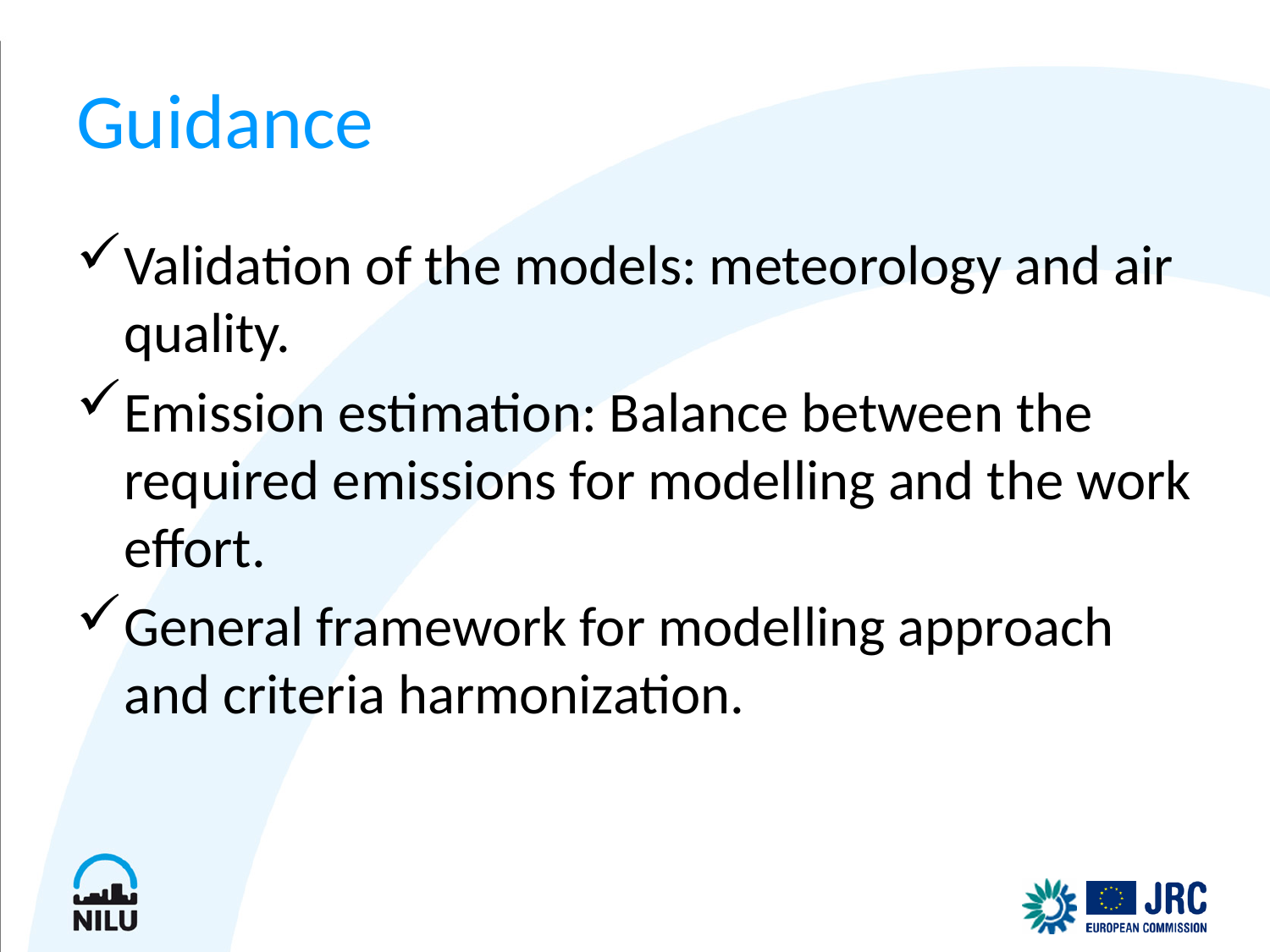

# Guidance
Validation of the models: meteorology and air quality.
Emission estimation: Balance between the required emissions for modelling and the work effort.
General framework for modelling approach and criteria harmonization.